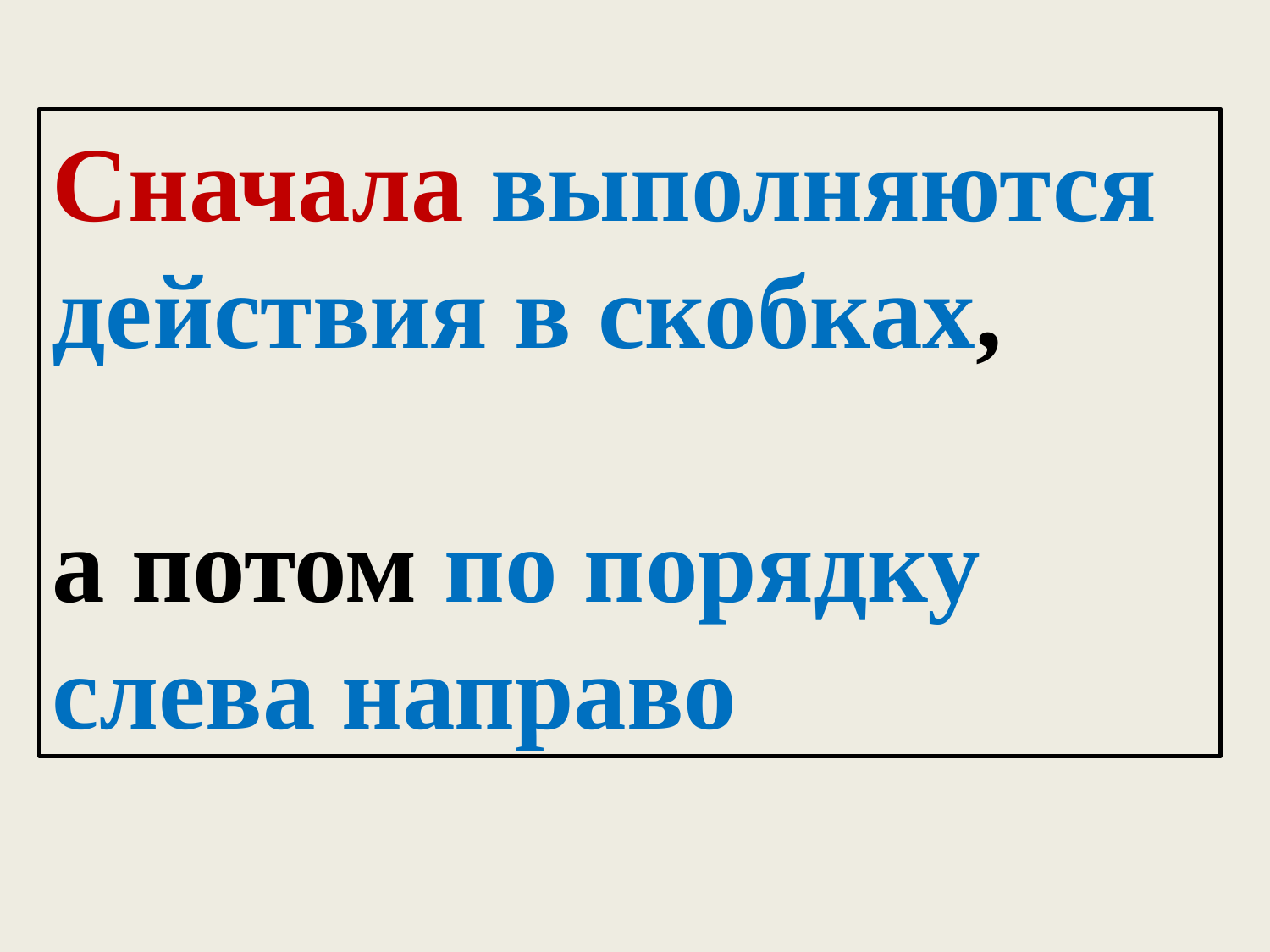

Сначала выполняются
действия в скобках,

а потом по порядку слева направо